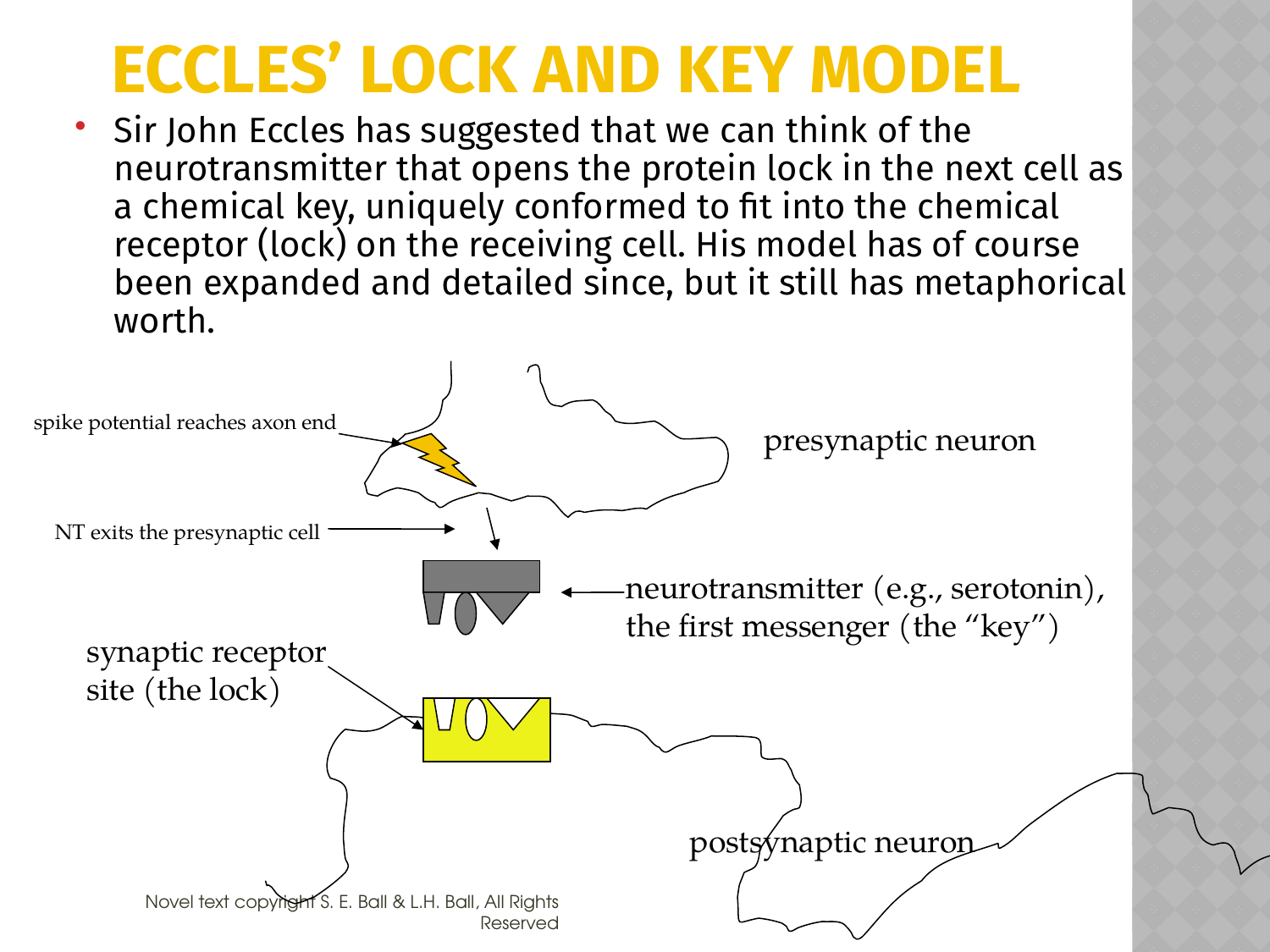

# Eccles’ Lock and Key Model
Sir John Eccles has suggested that we can think of the neurotransmitter that opens the protein lock in the next cell as a chemical key, uniquely conformed to fit into the chemical receptor (lock) on the receiving cell. His model has of course been expanded and detailed since, but it still has metaphorical worth.

spike potential reaches axon end
presynaptic neuron

NT exits the presynaptic cell

neurotransmitter (e.g., serotonin), the first messenger (the “key”)

synaptic receptor site (the lock)

postsynaptic neuron
Novel text copyright S. E. Ball & L.H. Ball, All Rights Reserved